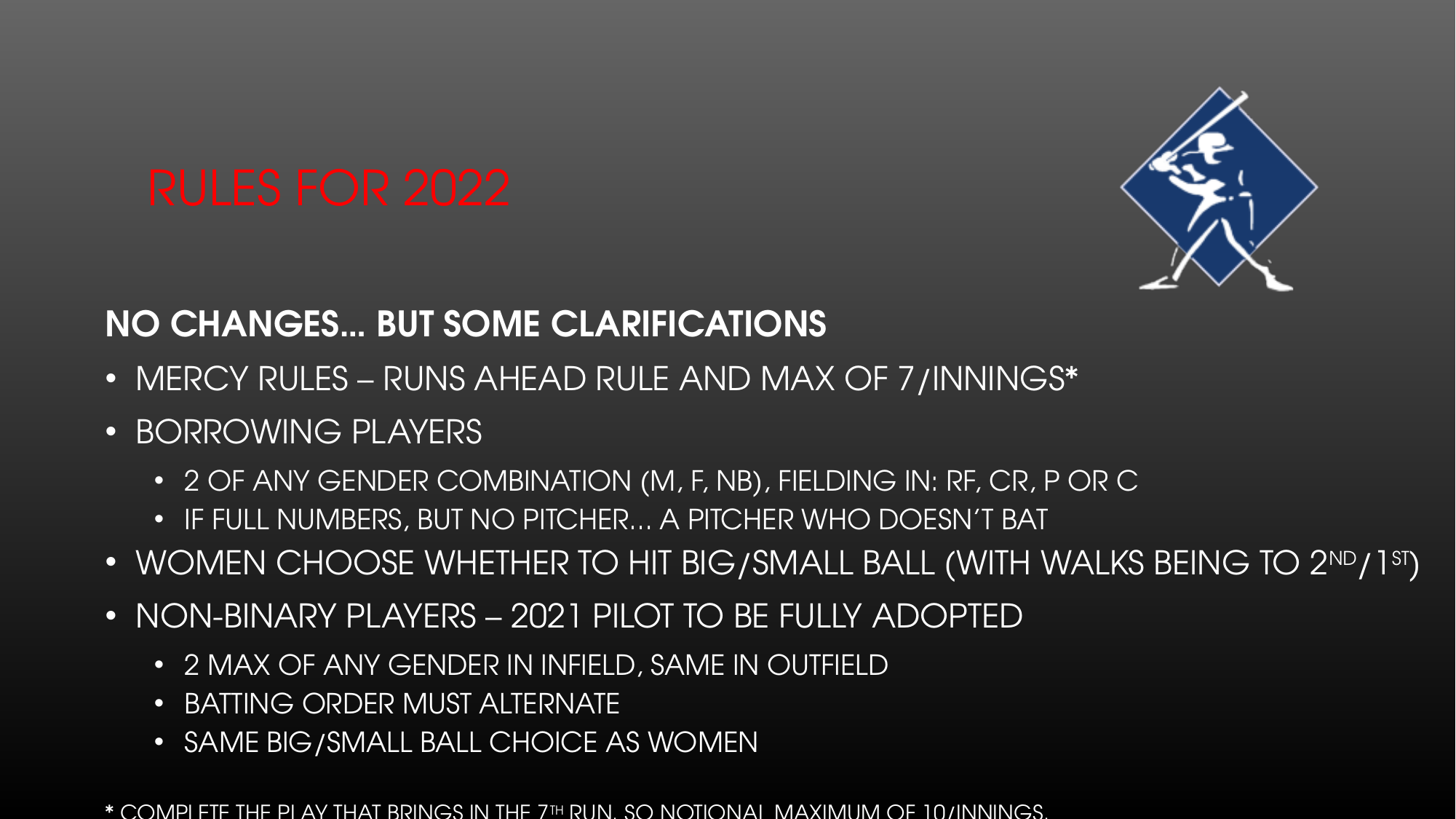

# Rules for 2022
No changes… but some clarifications
Mercy rules – runs ahead rule AND max of 7/innings*
Borrowing players
2 of any gender combination (M, F, NB), fielding in: RF, CR, P or C
if full numbers, but no pitcher… a pitcher who doesn’t bat
Women choose whether to hit big/small ball (with walks being to 2nd/1st)
Non-binary players – 2021 pilot to be fully adopted
2 Max of any gender in infield, same in outfield
Batting order must alternate
Same big/small ball choice as women

* Complete the play that brings in the 7th run. So notional maximum of 10/innings.